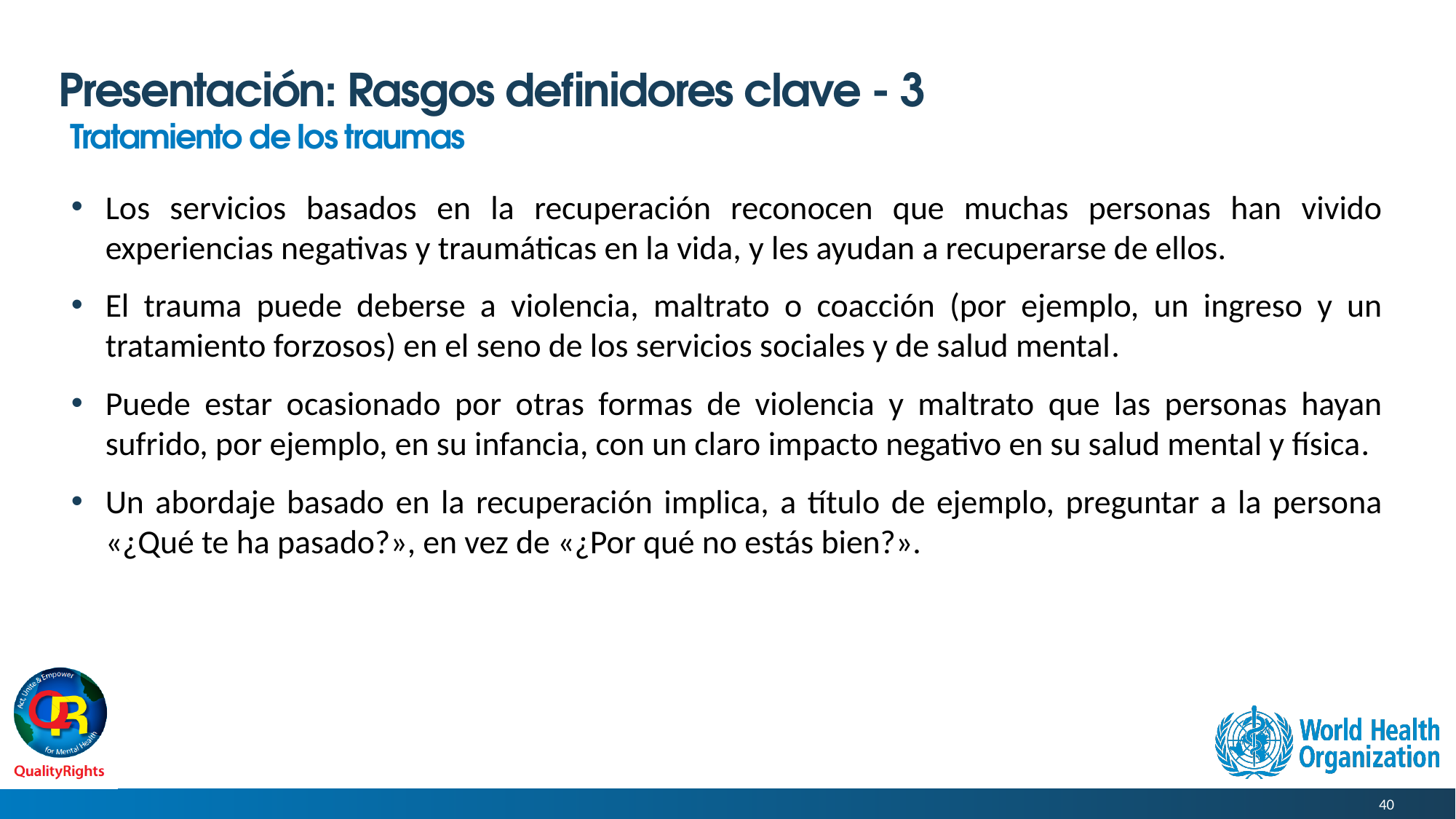

# Presentación: Rasgos definidores clave - 3
 Tratamiento de los traumas
Los servicios basados en la recuperación reconocen que muchas personas han vivido experiencias negativas y traumáticas en la vida, y les ayudan a recuperarse de ellos.
El trauma puede deberse a violencia, maltrato o coacción (por ejemplo, un ingreso y un tratamiento forzosos) en el seno de los servicios sociales y de salud mental.
Puede estar ocasionado por otras formas de violencia y maltrato que las personas hayan sufrido, por ejemplo, en su infancia, con un claro impacto negativo en su salud mental y física.
Un abordaje basado en la recuperación implica, a título de ejemplo, preguntar a la persona «¿Qué te ha pasado?», en vez de «¿Por qué no estás bien?».